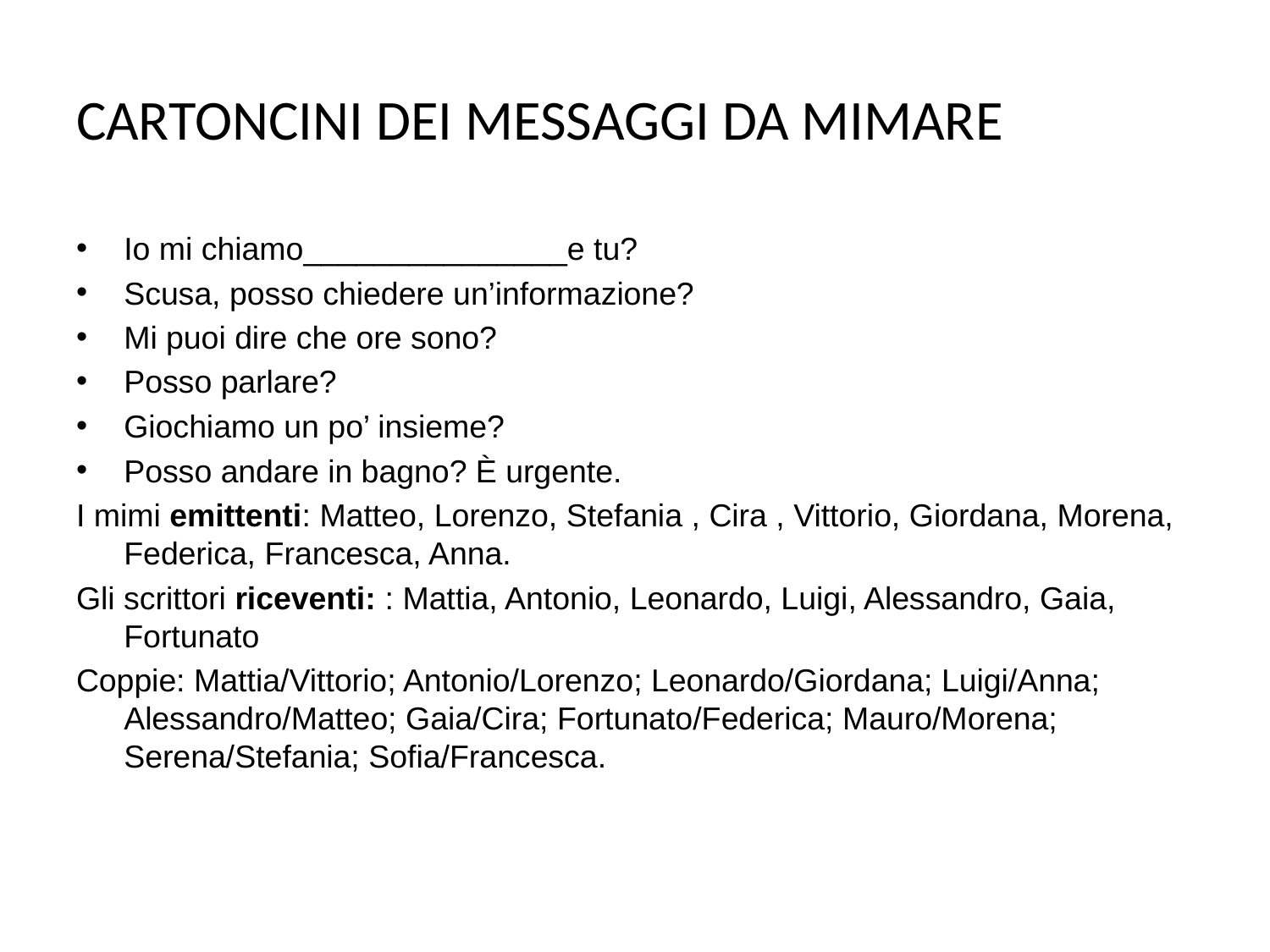

# CARTONCINI DEI MESSAGGI DA MIMARE
Io mi chiamo_______________e tu?
Scusa, posso chiedere un’informazione?
Mi puoi dire che ore sono?
Posso parlare?
Giochiamo un po’ insieme?
Posso andare in bagno? È urgente.
I mimi emittenti: Matteo, Lorenzo, Stefania , Cira , Vittorio, Giordana, Morena, Federica, Francesca, Anna.
Gli scrittori riceventi: : Mattia, Antonio, Leonardo, Luigi, Alessandro, Gaia, Fortunato
Coppie: Mattia/Vittorio; Antonio/Lorenzo; Leonardo/Giordana; Luigi/Anna; Alessandro/Matteo; Gaia/Cira; Fortunato/Federica; Mauro/Morena; Serena/Stefania; Sofia/Francesca.